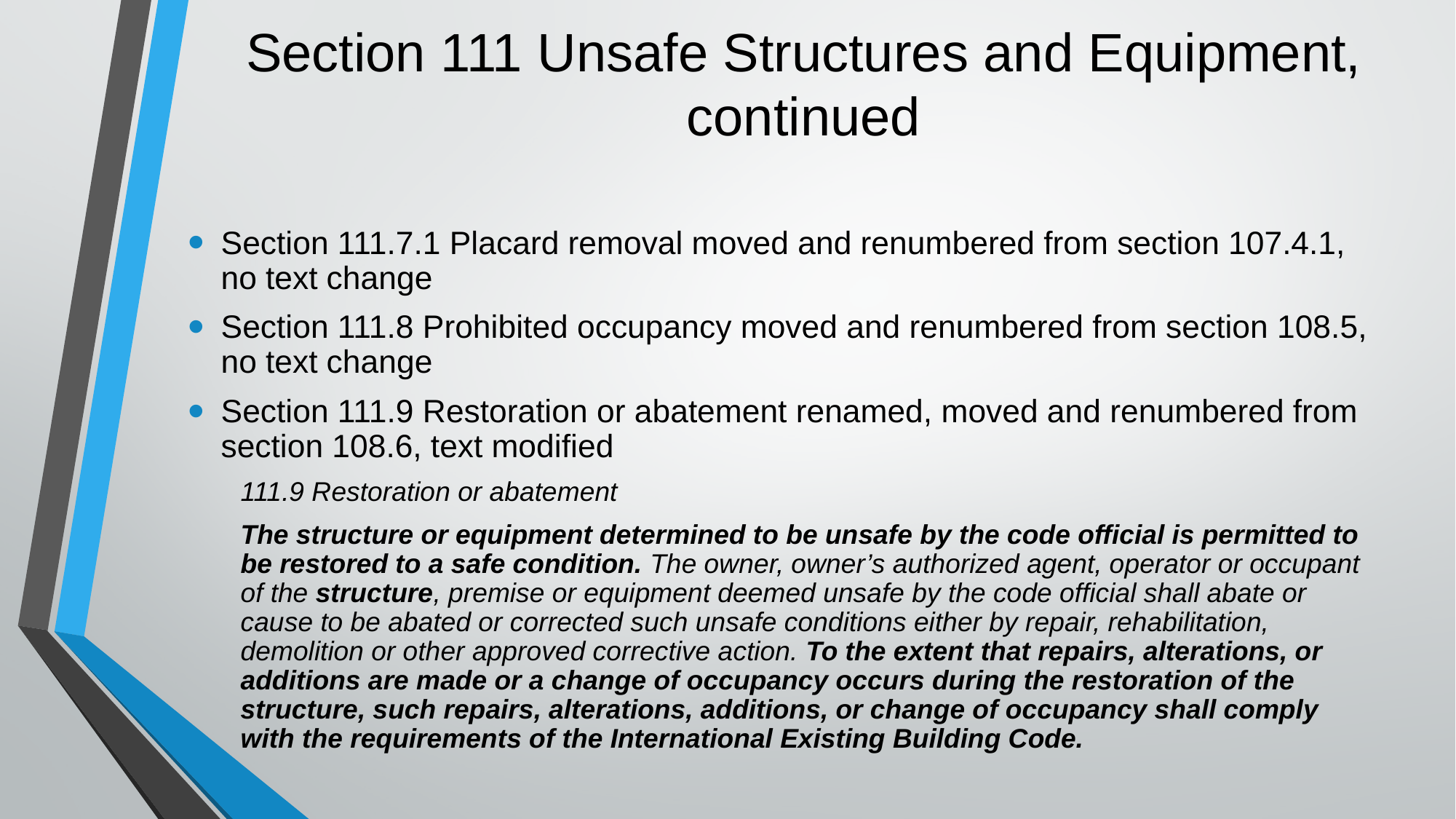

# Section 111 Unsafe Structures and Equipment, continued

Section 111.7.1 Placard removal moved and renumbered from section 107.4.1, no text change
Section 111.8 Prohibited occupancy moved and renumbered from section 108.5, no text change
Section 111.9 Restoration or abatement renamed, moved and renumbered from section 108.6, text modified
111.9 Restoration or abatement
The structure or equipment determined to be unsafe by the code official is permitted to be restored to a safe condition. The owner, owner’s authorized agent, operator or occupant of the structure, premise or equipment deemed unsafe by the code official shall abate or cause to be abated or corrected such unsafe conditions either by repair, rehabilitation, demolition or other approved corrective action. To the extent that repairs, alterations, or additions are made or a change of occupancy occurs during the restoration of the structure, such repairs, alterations, additions, or change of occupancy shall comply with the requirements of the International Existing Building Code.